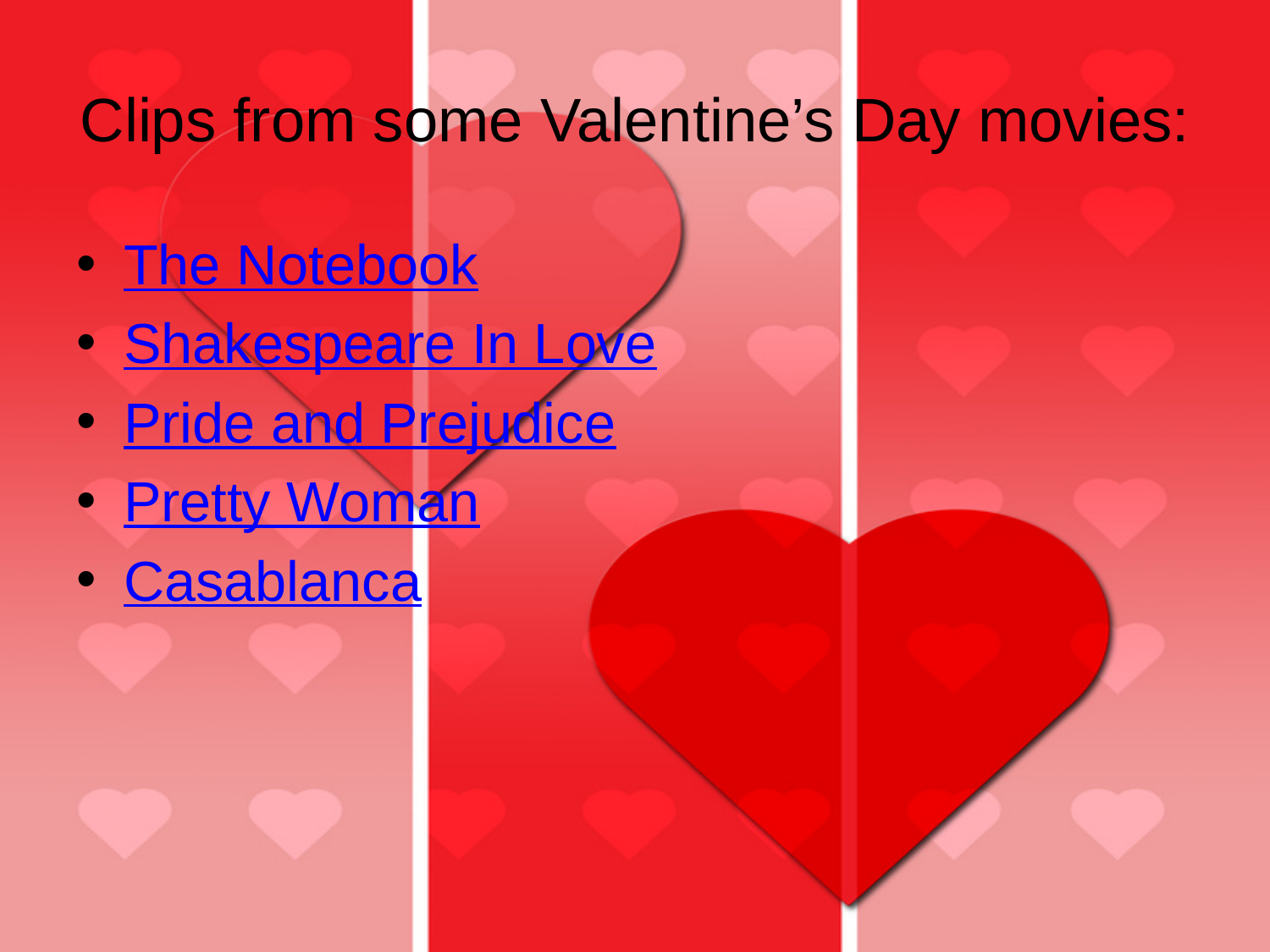

# Clips from some Valentine’s Day movies:
The Notebook
Shakespeare In Love
Pride and Prejudice
Pretty Woman
Casablanca